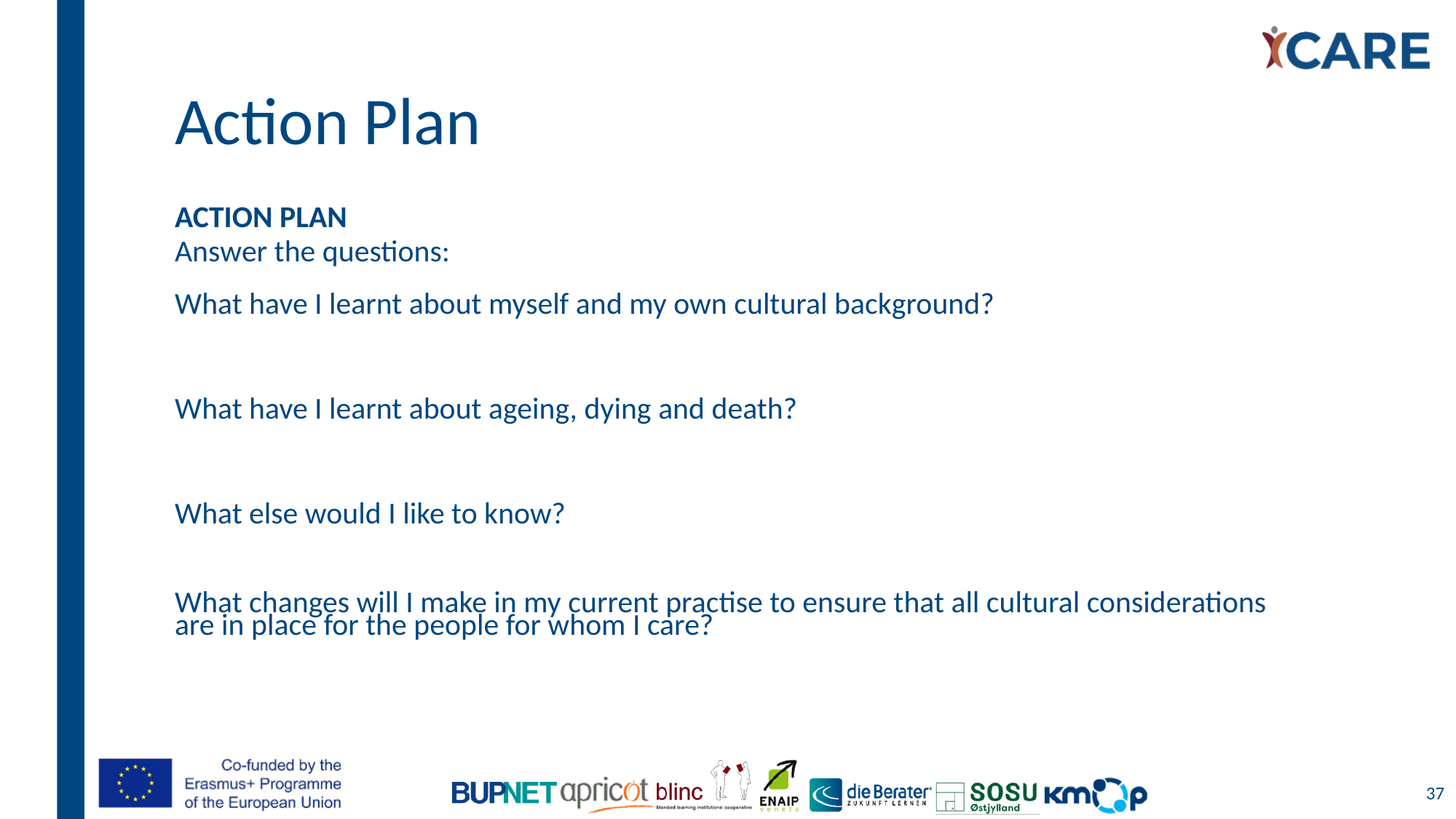

# Action Plan
ACTION PLAN
Answer the questions:
What have I learnt about myself and my own cultural background?

What have I learnt about ageing, dying and death?

What else would I like to know?

What changes will I make in my current practise to ensure that all cultural considerations are in place for the people for whom I care?

37